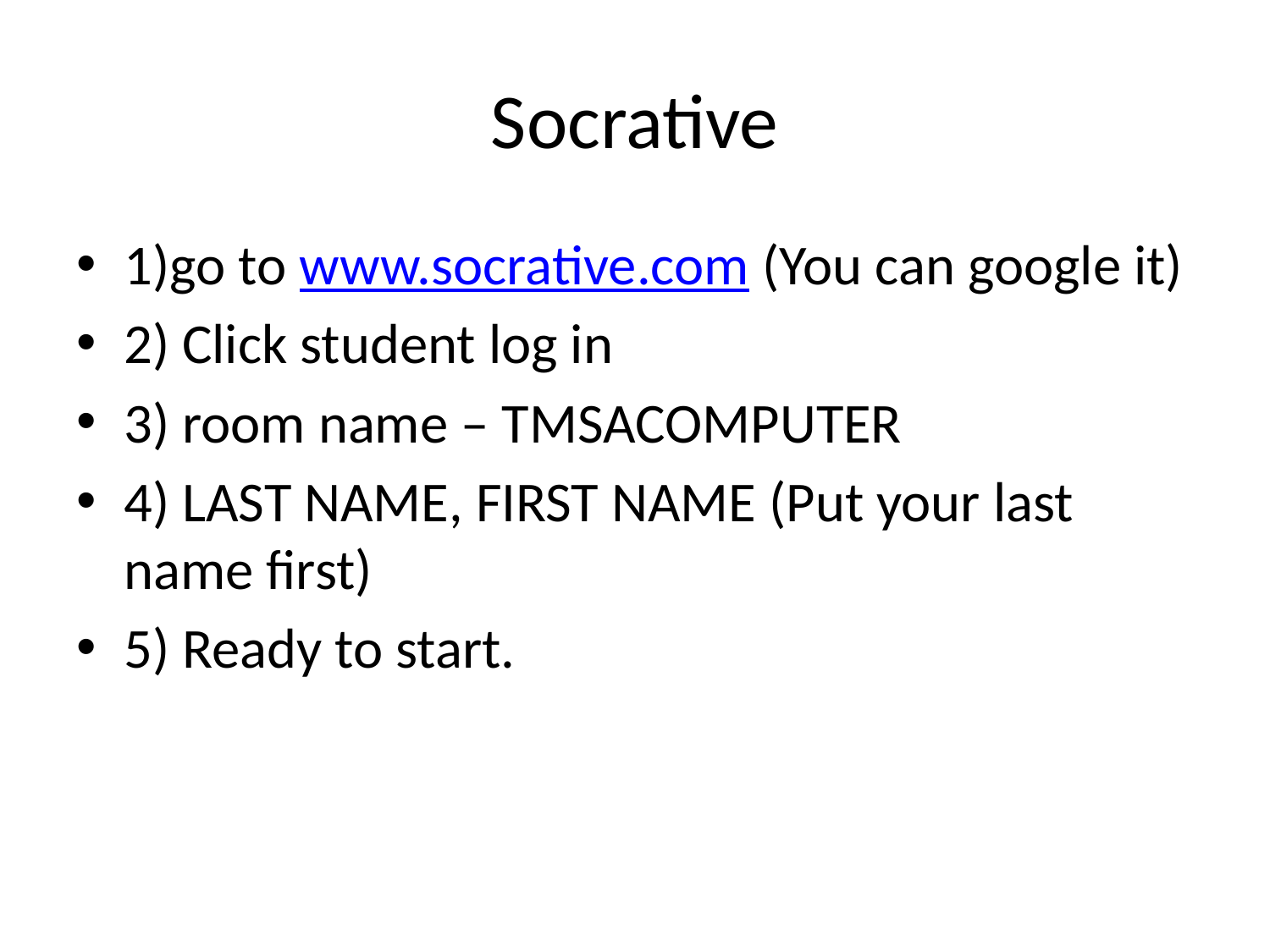

# Socrative
1)go to www.socrative.com (You can google it)
2) Click student log in
3) room name – TMSACOMPUTER
4) LAST NAME, FIRST NAME (Put your last name first)
5) Ready to start.